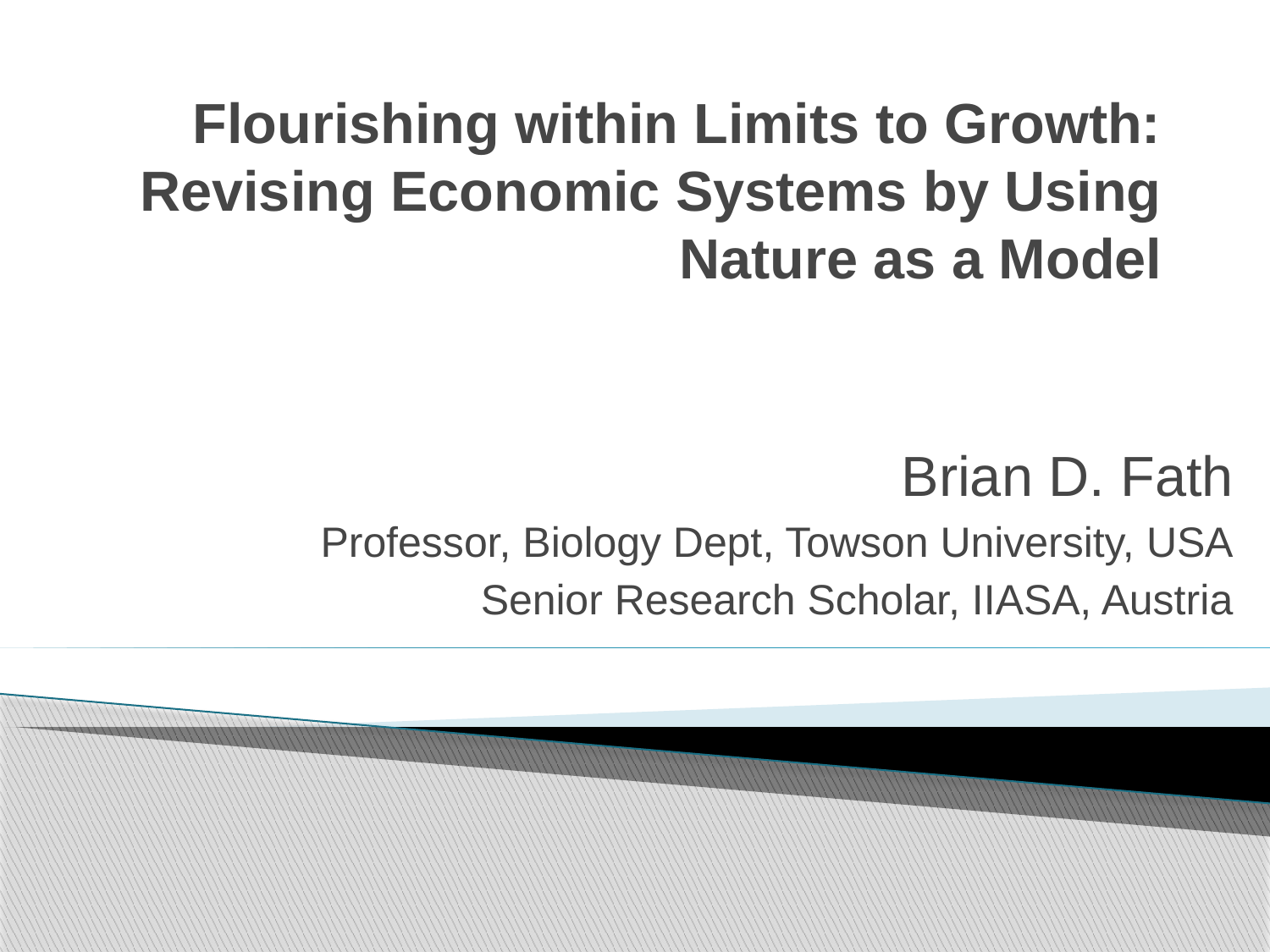

# Flourishing within Limits to Growth: Revising Economic Systems by Using Nature as a Model
Brian D. Fath
Professor, Biology Dept, Towson University, USA
Senior Research Scholar, IIASA, Austria